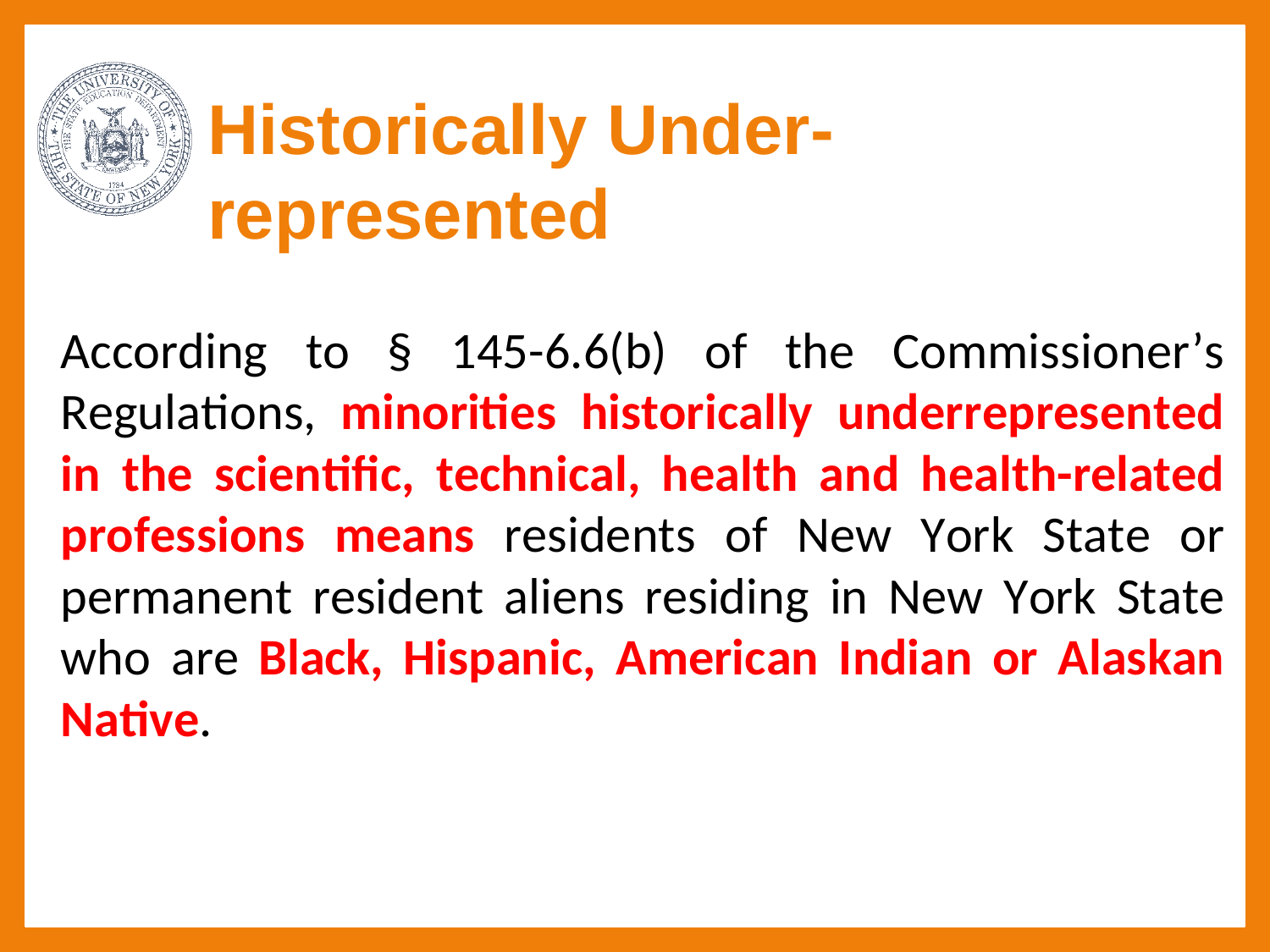

# Historically Under-represented
11
According to § 145-6.6(b) of the Commissioner’s Regulations, minorities historically underrepresented in the scientific, technical, health and health-related professions means residents of New York State or permanent resident aliens residing in New York State who are Black, Hispanic, American Indian or Alaskan Native.